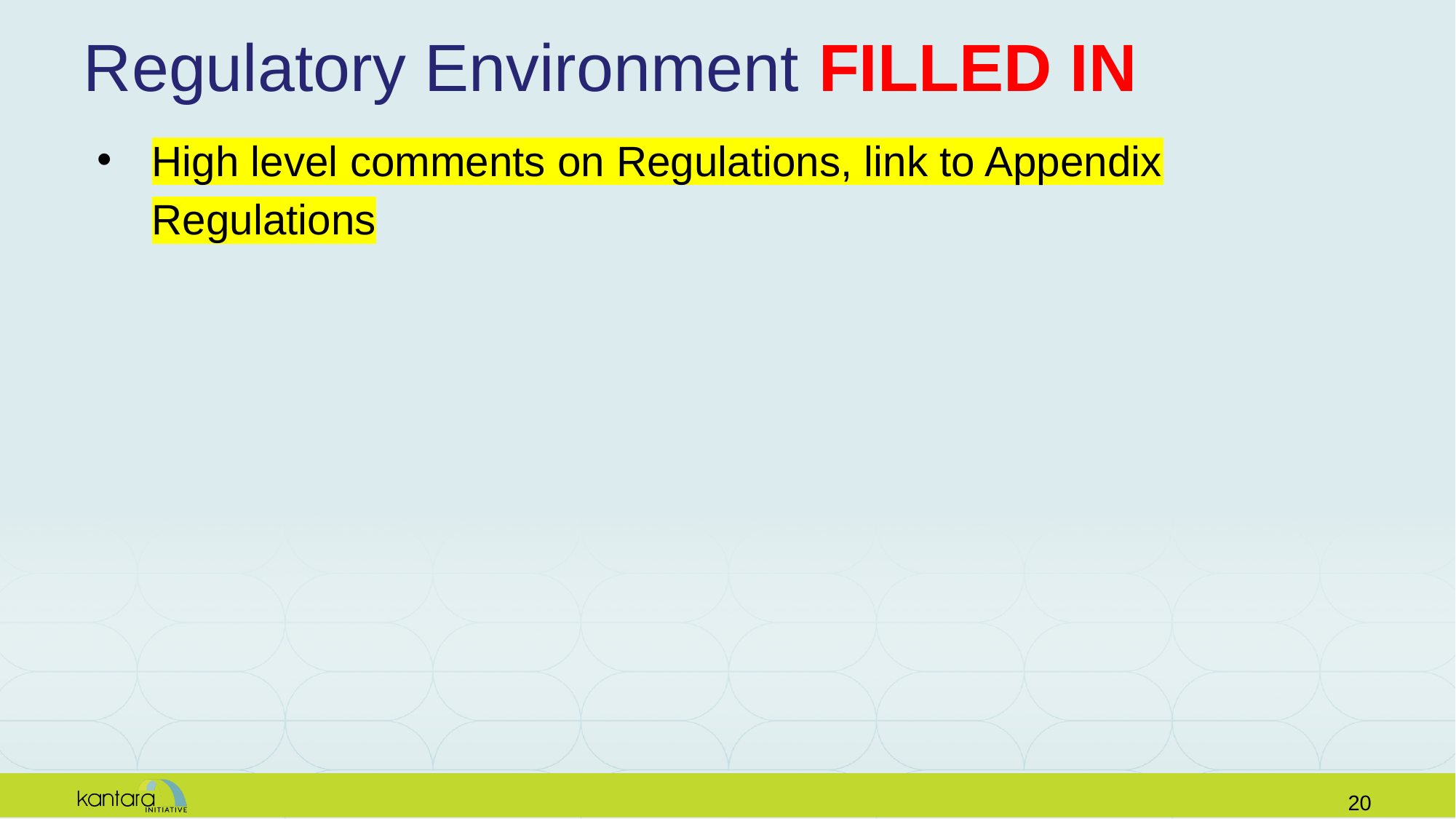

# Regulatory Environment FILLED IN
High level comments on Regulations, link to Appendix Regulations
20